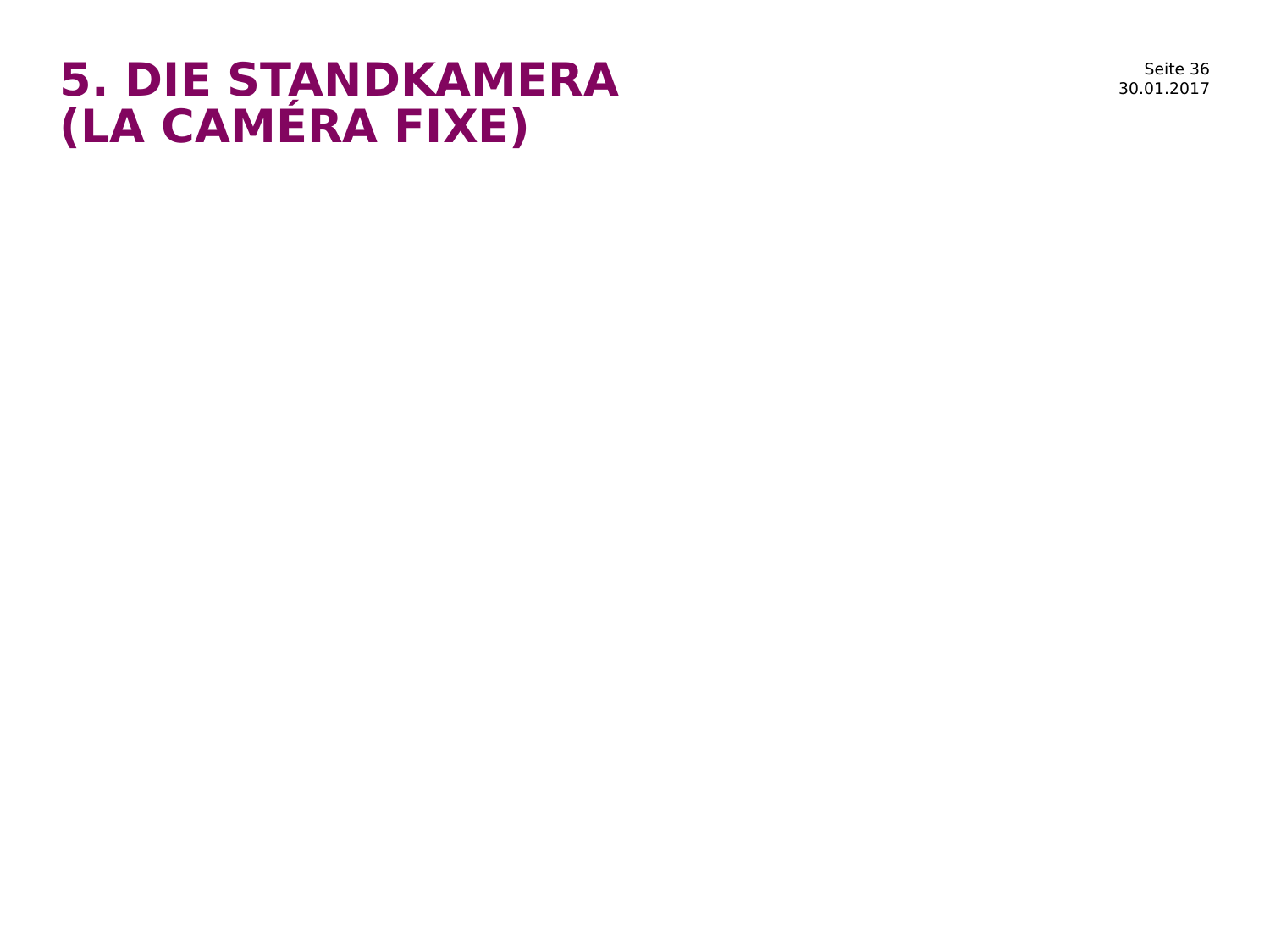

# 5. Die Standkamera (la caméra fixe)
30.01.2017